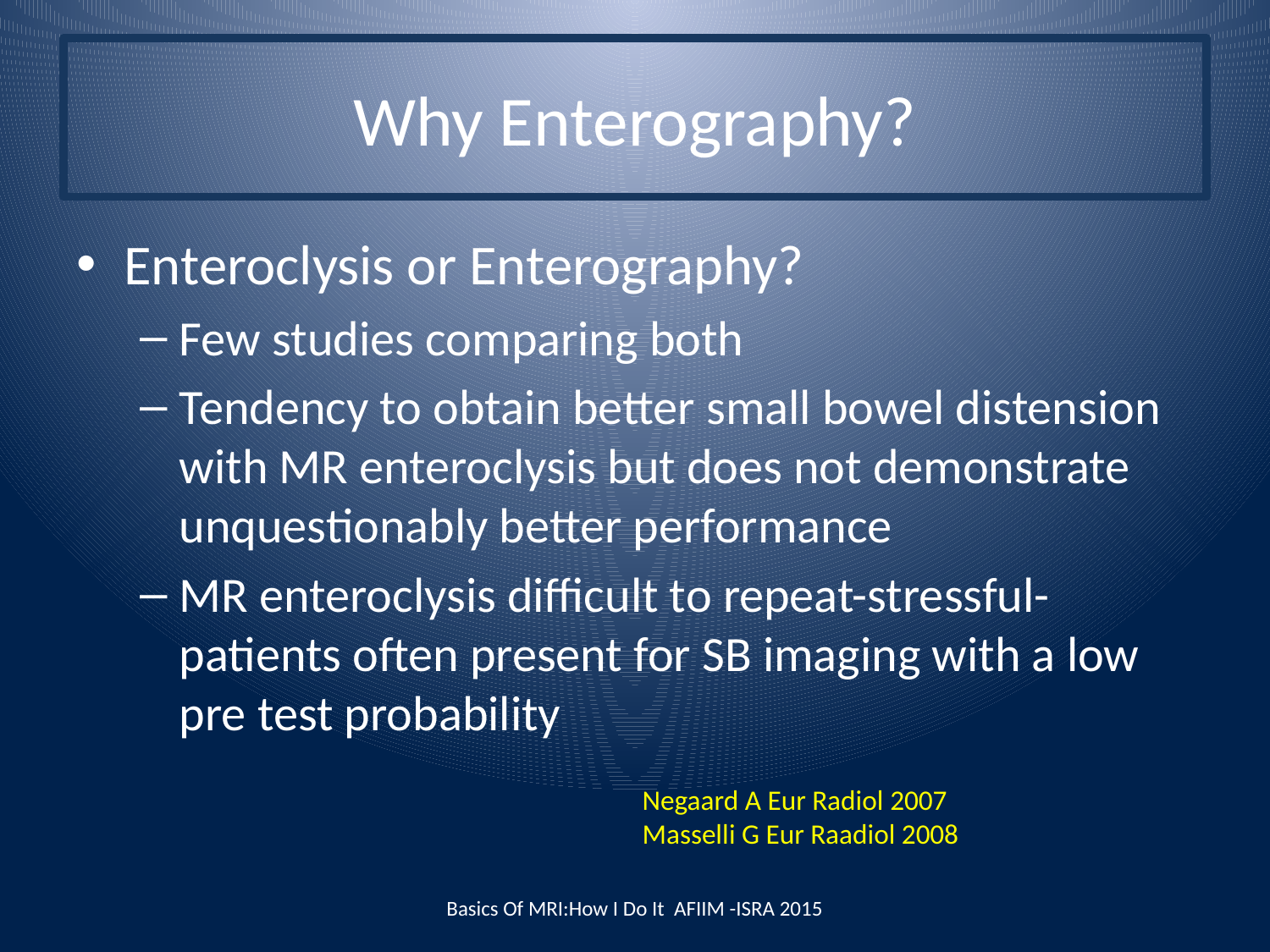

# Why Enterography?
Enteroclysis or Enterography?
Few studies comparing both
Tendency to obtain better small bowel distension with MR enteroclysis but does not demonstrate unquestionably better performance
MR enteroclysis difficult to repeat-stressful- patients often present for SB imaging with a low pre test probability

Negaard A Eur Radiol 2007
Masselli G Eur Raadiol 2008

Basics Of MRI:How I Do It  AFIIM -ISRA 2015